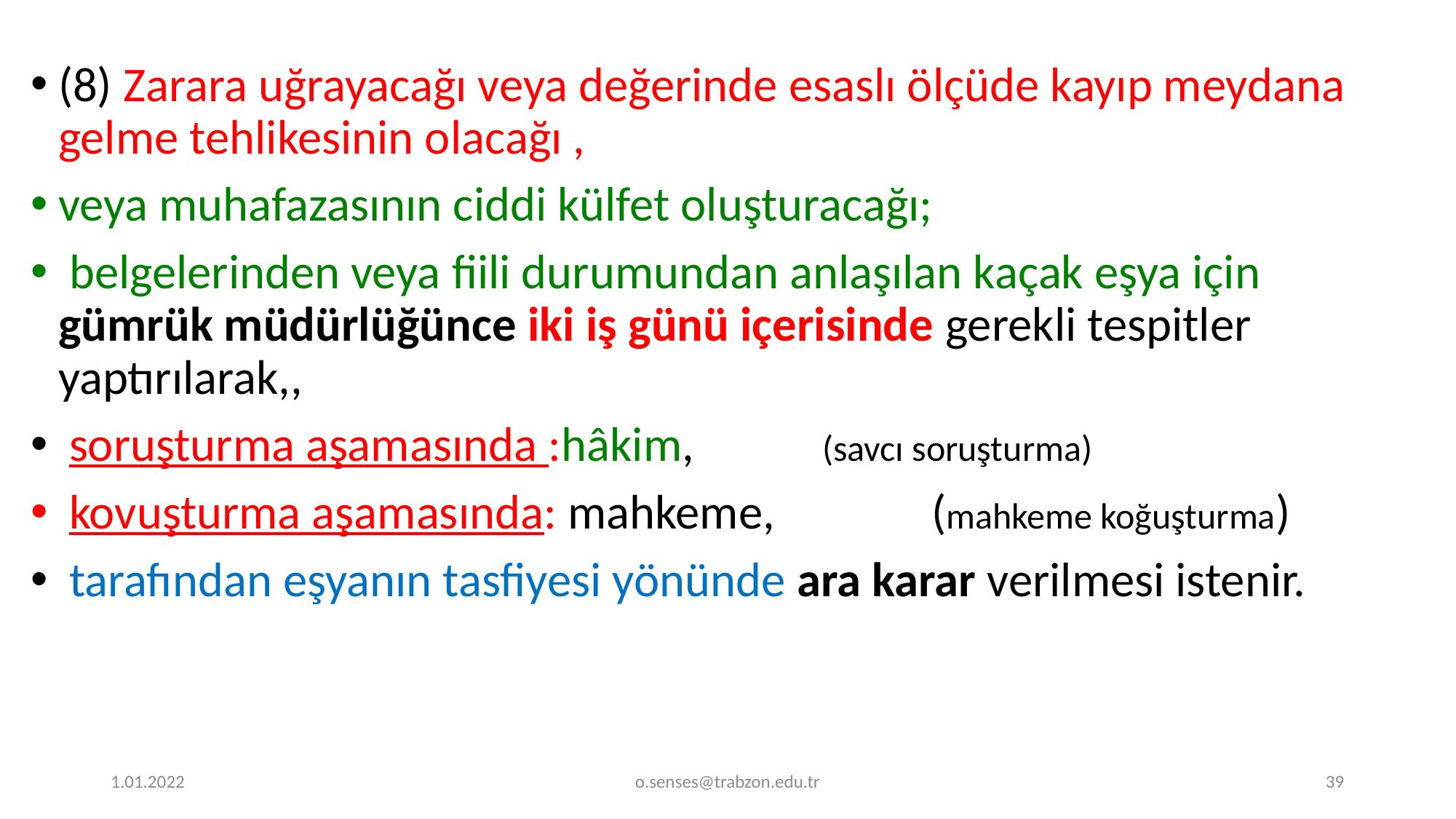

(8) Zarara uğrayacağı veya değerinde esaslı ölçüde kayıp meydana gelme tehlikesinin olacağı ,
veya muhafazasının ciddi külfet oluşturacağı;
 belgelerinden veya fiili durumundan anlaşılan kaçak eşya için gümrük müdürlüğünce iki iş günü içerisinde gerekli tespitler yaptırılarak,,
 soruşturma aşamasında :hâkim, 		(savcı soruşturma)
 kovuşturma aşamasında: mahkeme, 		(mahkeme koğuşturma)
 tarafından eşyanın tasfiyesi yönünde ara karar verilmesi istenir.
1.01.2022
o.senses@trabzon.edu.tr
39